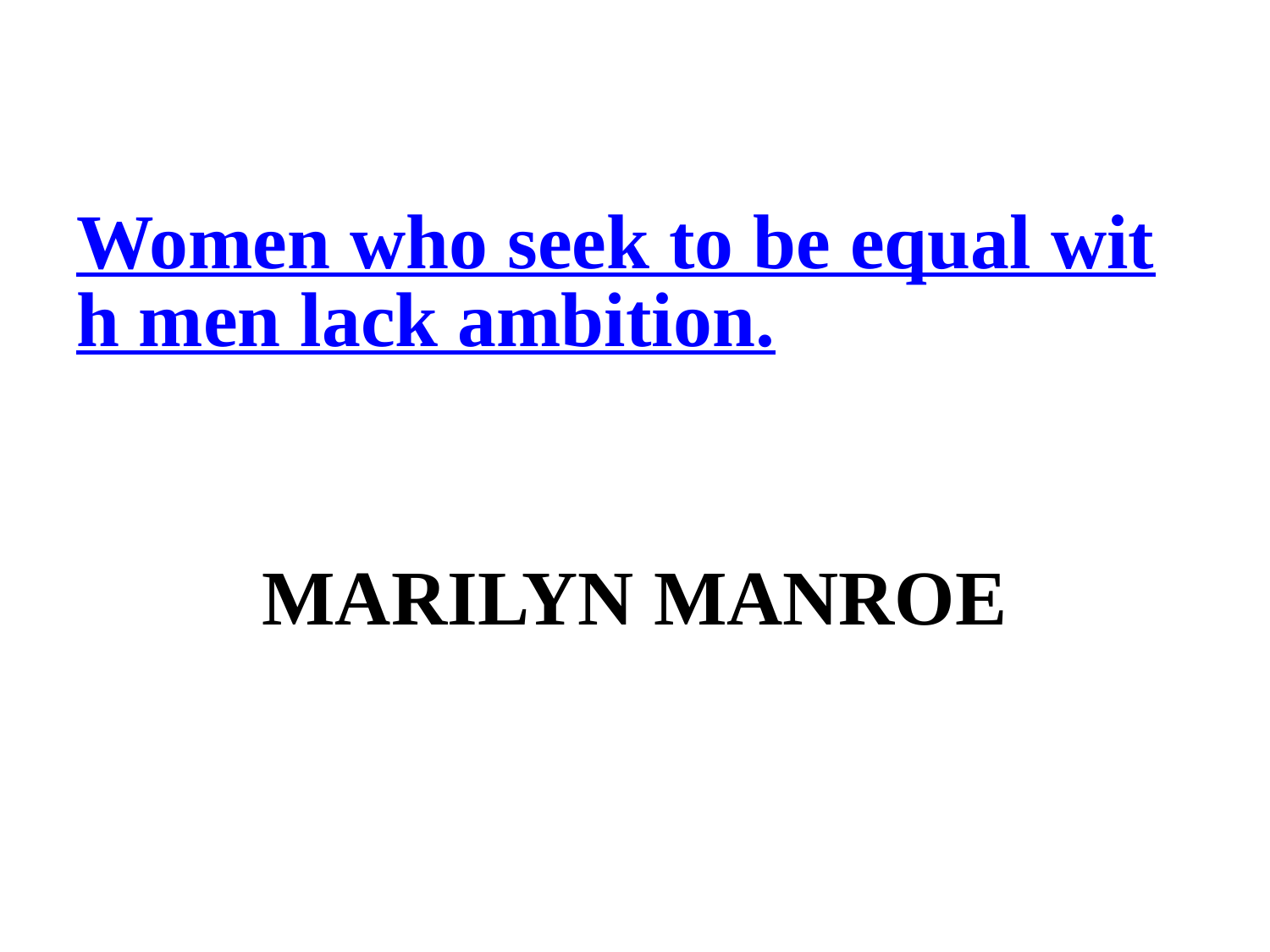

# Women who seek to be equal with men lack ambition. MARILYN MANROE